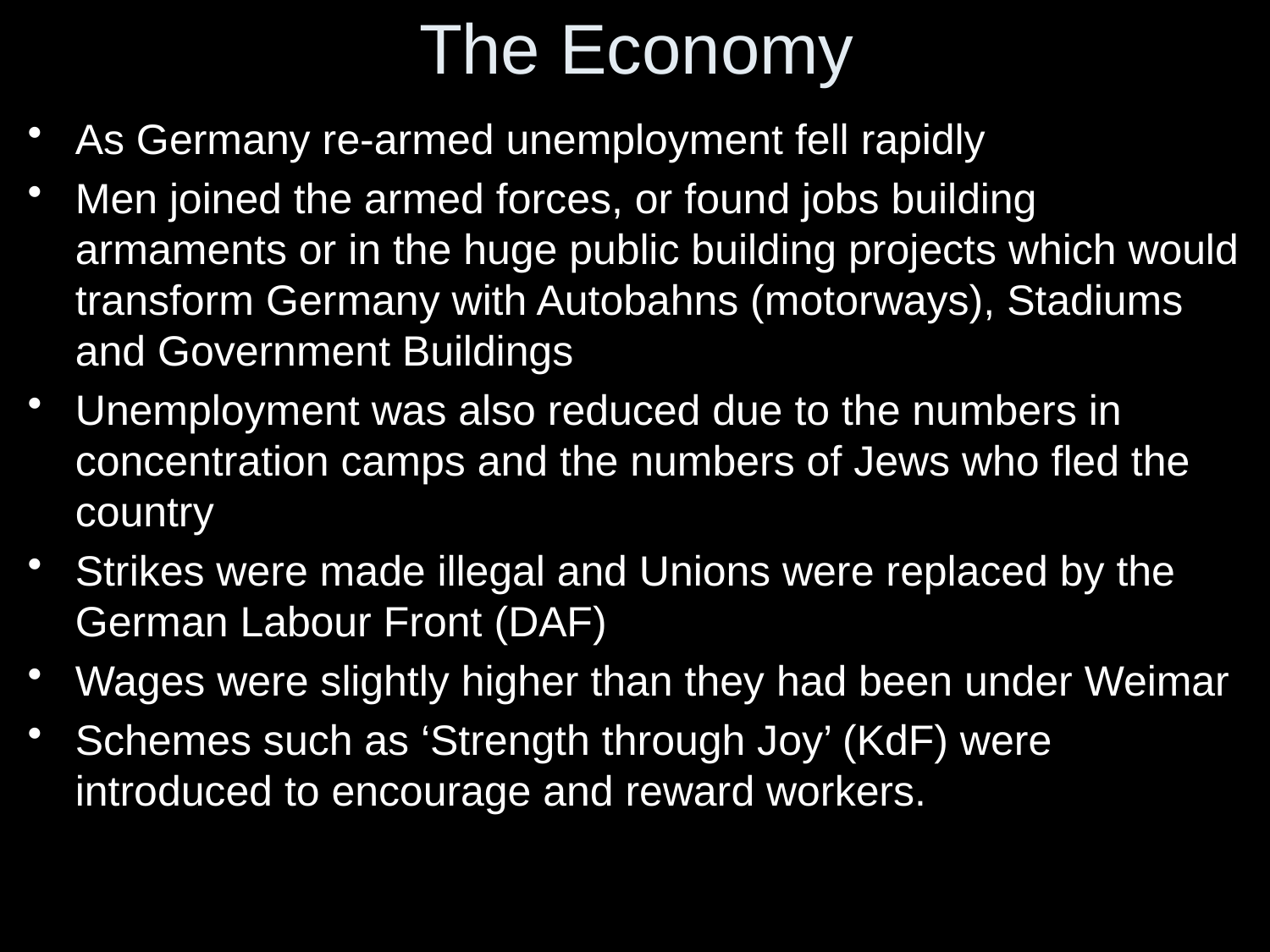

# The Economy
As Germany re-armed unemployment fell rapidly
Men joined the armed forces, or found jobs building armaments or in the huge public building projects which would transform Germany with Autobahns (motorways), Stadiums and Government Buildings
Unemployment was also reduced due to the numbers in concentration camps and the numbers of Jews who fled the country
Strikes were made illegal and Unions were replaced by the German Labour Front (DAF)
Wages were slightly higher than they had been under Weimar
Schemes such as ‘Strength through Joy’ (KdF) were introduced to encourage and reward workers.